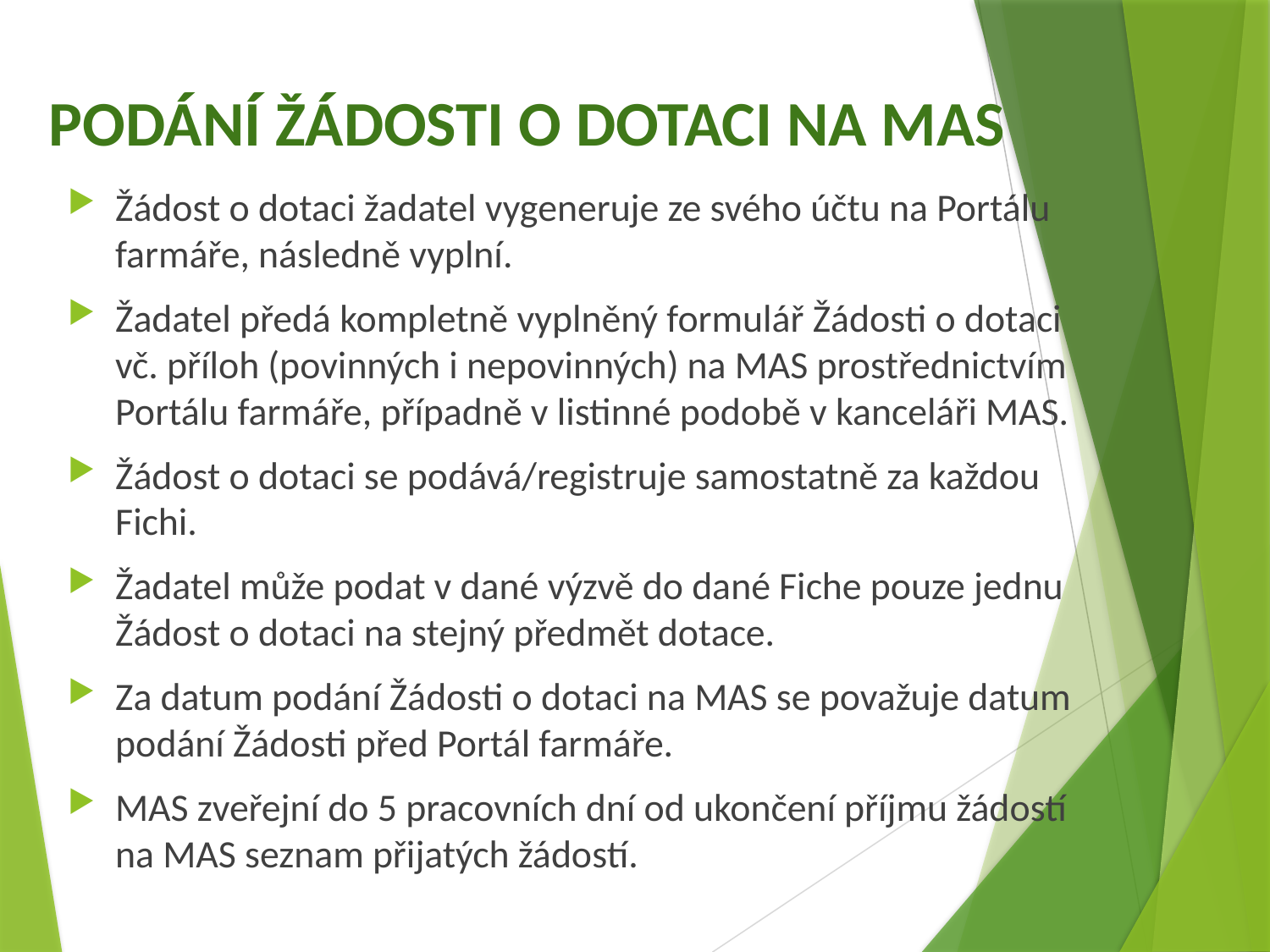

# PODÁNÍ ŽÁDOSTI O DOTACI NA MAS
Žádost o dotaci žadatel vygeneruje ze svého účtu na Portálu farmáře, následně vyplní.
Žadatel předá kompletně vyplněný formulář Žádosti o dotaci vč. příloh (povinných i nepovinných) na MAS prostřednictvím Portálu farmáře, případně v listinné podobě v kanceláři MAS.
Žádost o dotaci se podává/registruje samostatně za každou Fichi.
Žadatel může podat v dané výzvě do dané Fiche pouze jednu Žádost o dotaci na stejný předmět dotace.
Za datum podání Žádosti o dotaci na MAS se považuje datum podání Žádosti před Portál farmáře.
MAS zveřejní do 5 pracovních dní od ukončení příjmu žádostí  na MAS seznam přijatých žádostí.